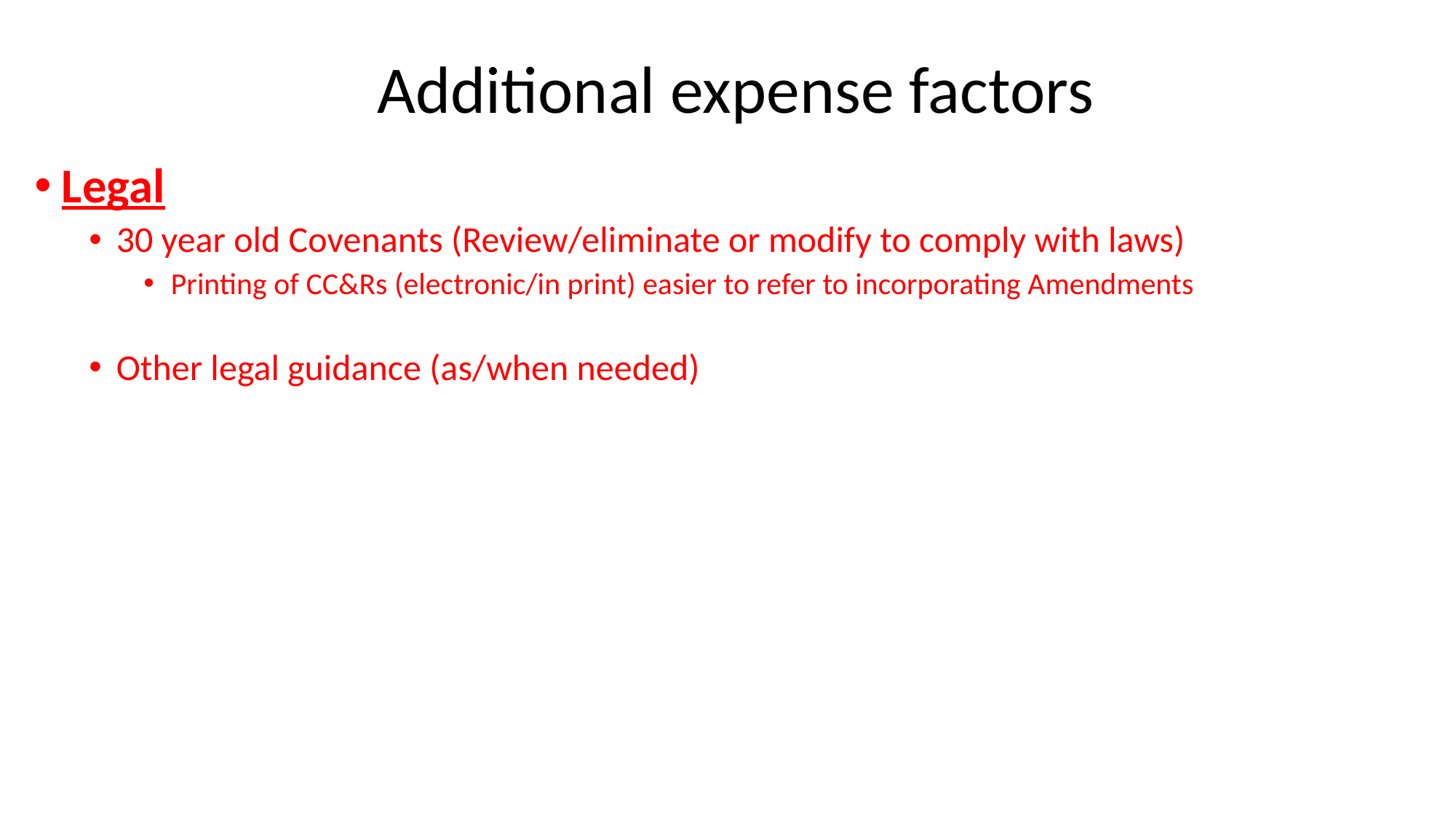

# Additional expense factors
Legal
30 year old Covenants (Review/eliminate or modify to comply with laws)
Printing of CC&Rs (electronic/in print) easier to refer to incorporating Amendments

Other legal guidance (as/when needed)